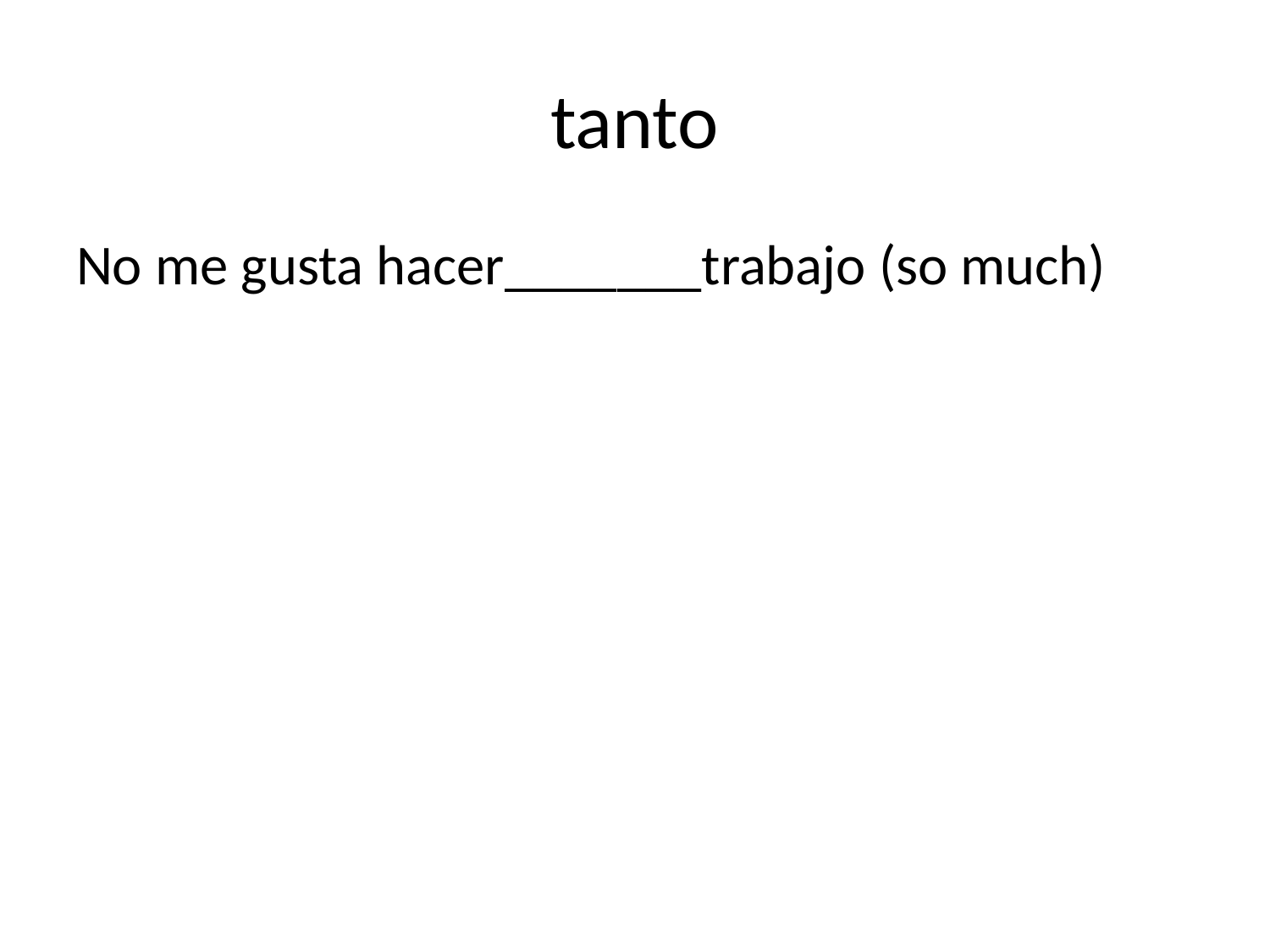

# tanto
No me gusta hacer_______trabajo (so much)